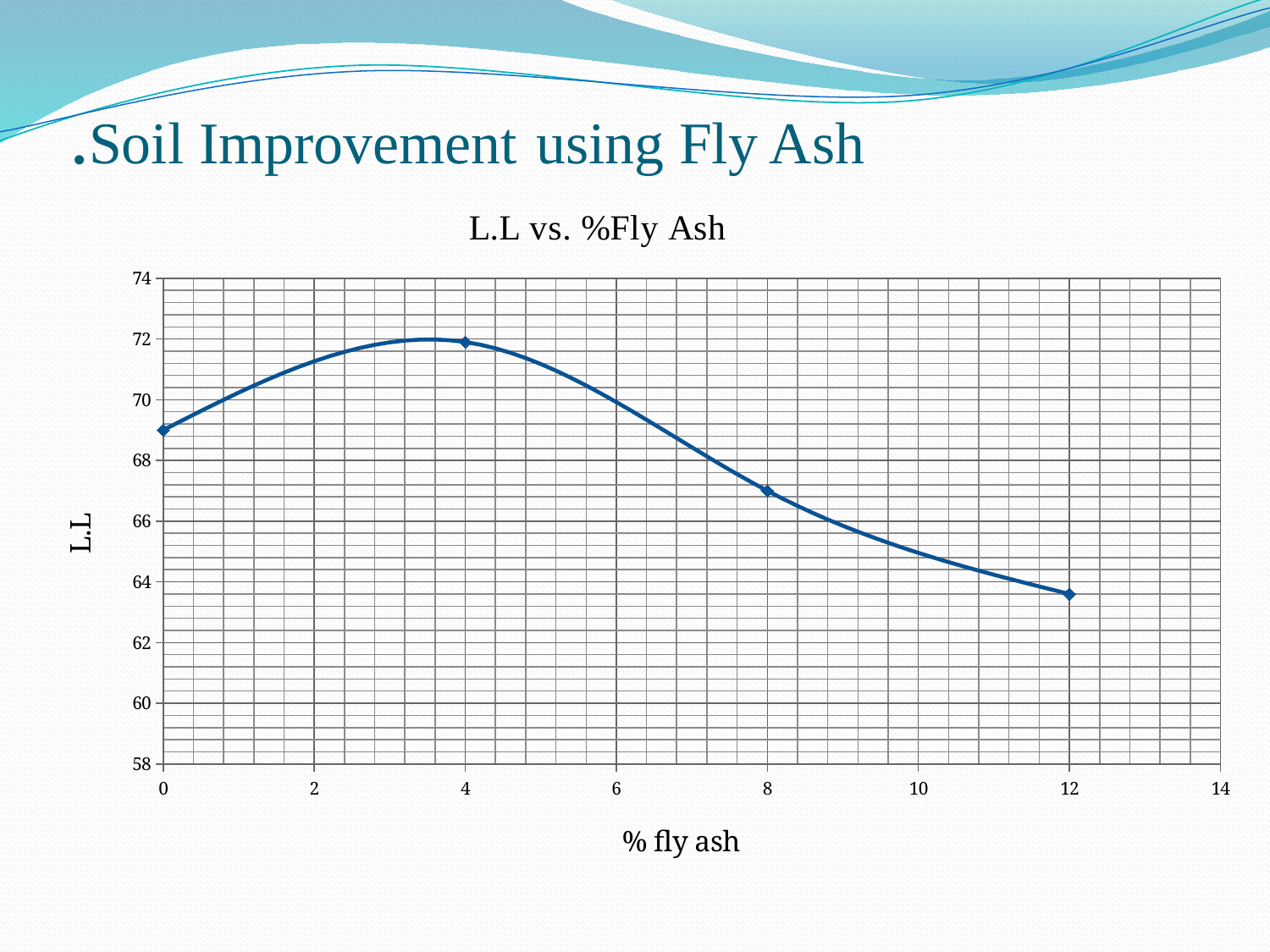

# Soil Improvement using Fly Ash.

### Chart

| Category |  |
|---|---|